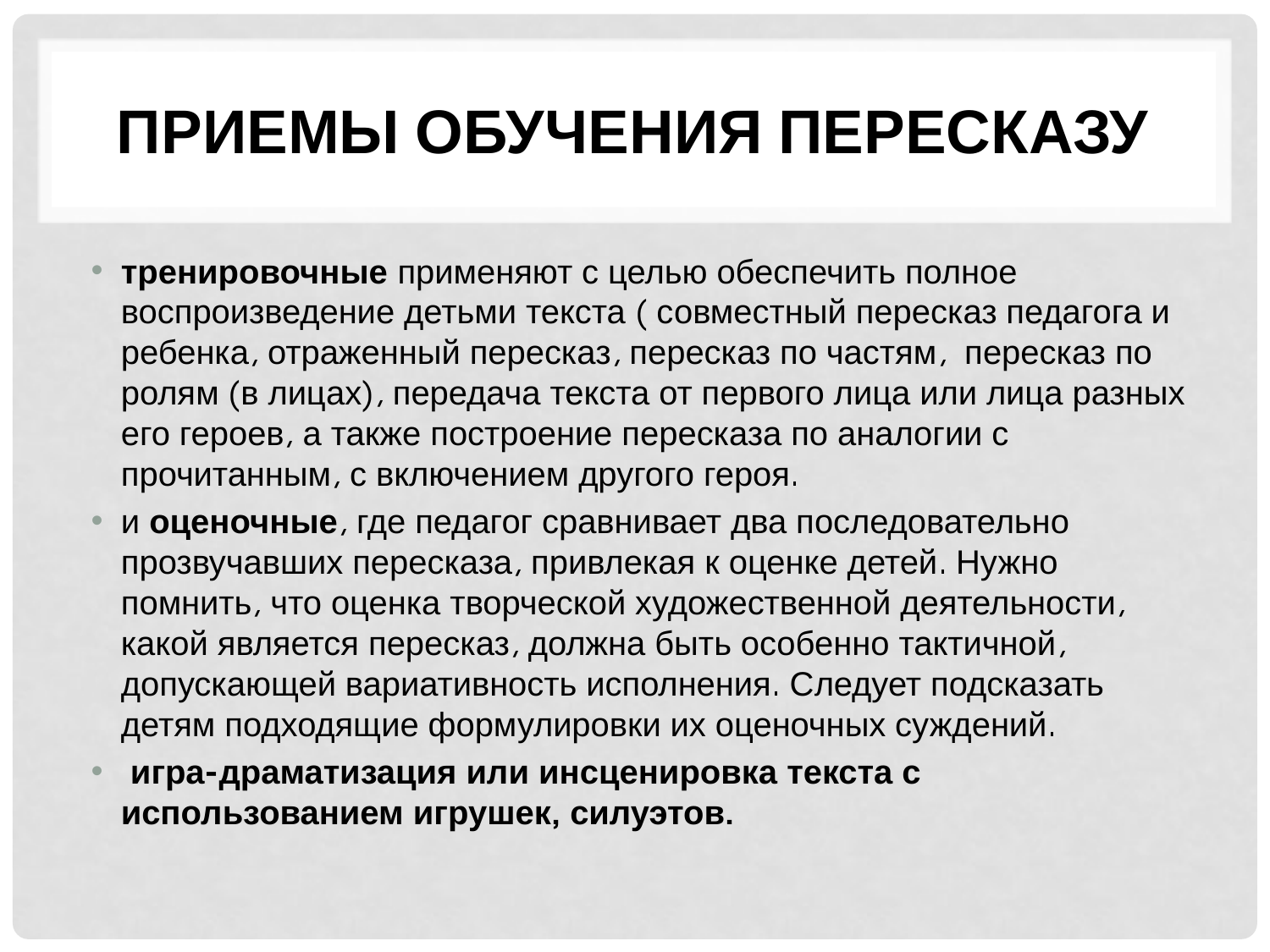

# Приемы обучения пересказу
тренировочные применяют с целью обеспечить полное воспроизведение детьми текста ( совместный пересказ педагога и ребенка, отраженный пересказ, пересказ по частям,  пересказ по ролям (в лицах), передача текста от первого лица или лица разных его героев, а также построение пересказа по аналогии с прочитанным, с включением другого героя.
и оценочные, где педагог сравнивает два последовательно прозвучавших пересказа, привлекая к оценке детей. Нужно помнить, что оценка творческой художественной деятельности, какой является пересказ, должна быть особенно тактичной, допускающей вариативность исполнения. Следует подсказать детям подходящие формулировки их оценочных суждений.
 игра-драматизация или инсценировка текста с использованием игрушек, силуэтов.